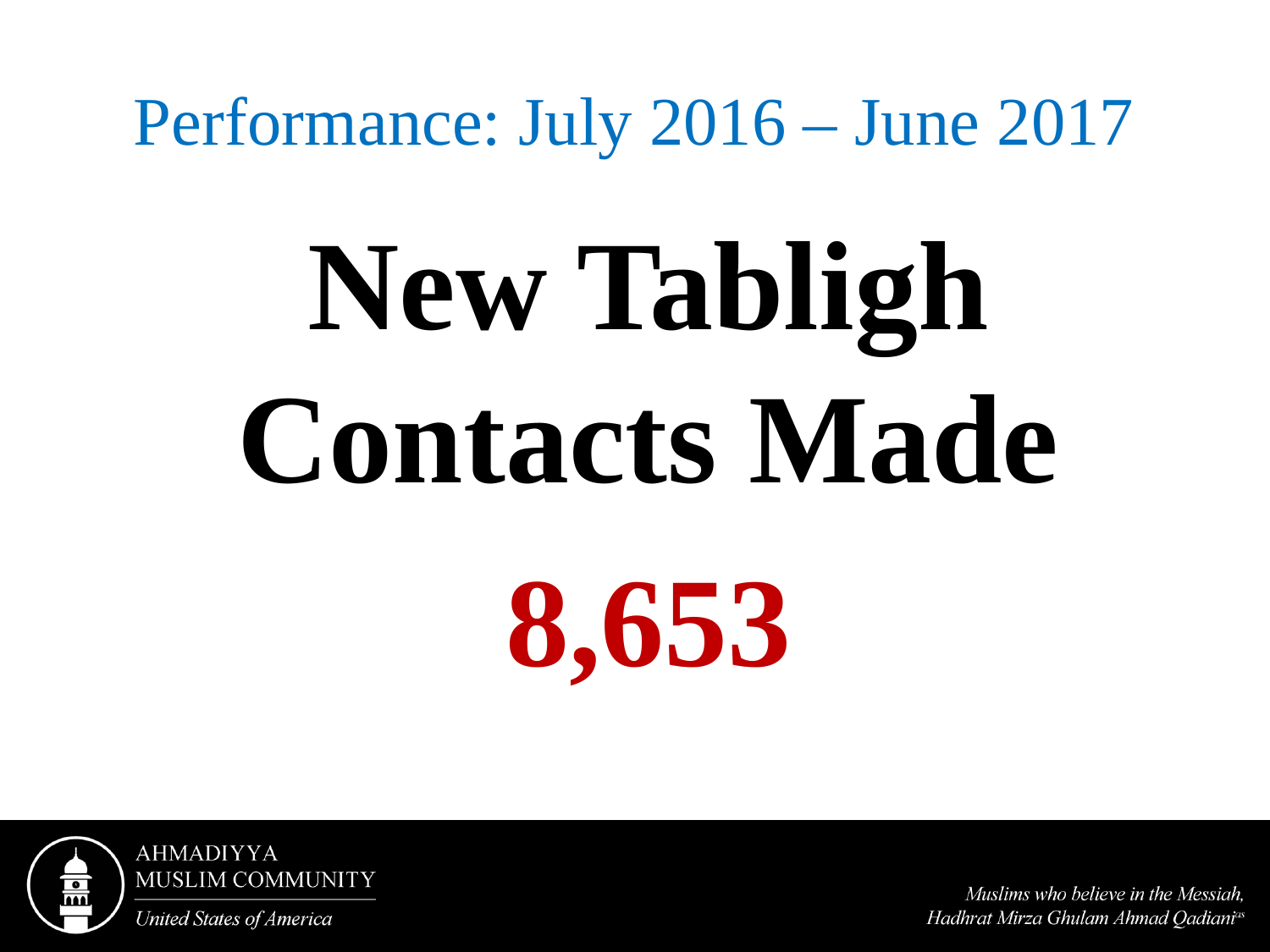

# Performance: July 2016 – June 2017
New Tabligh Contacts Made
8,653